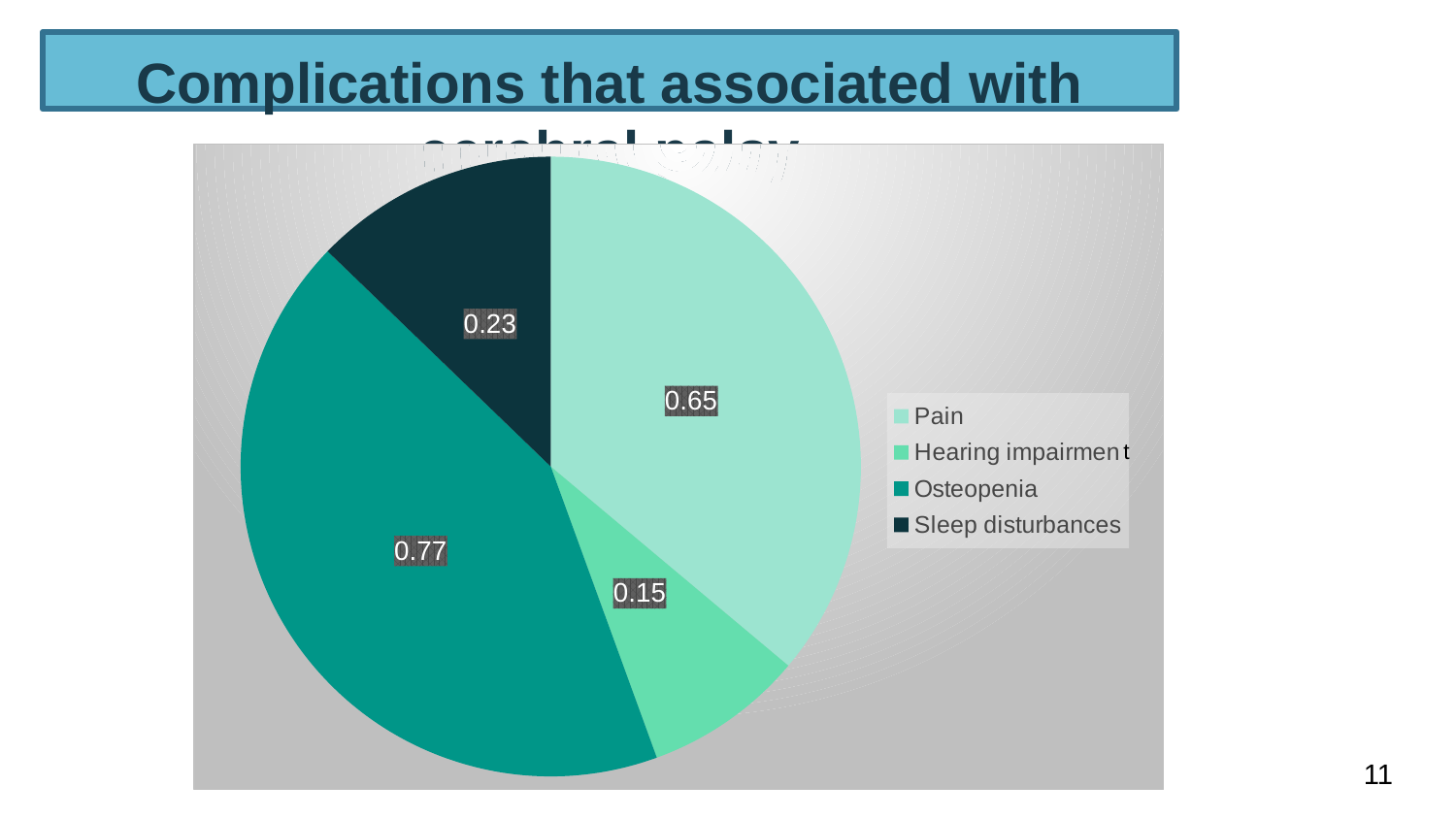

# Complications that associated with cerebral palsy

### Chart

| Category | المبيعات | عمود1 |
|---|---|---|
| Pain | 0.65 | None |
| Hearing impairmen | 0.15 | None |
| Osteopenia | 0.77 | None |
| Sleep disturbances | 0.23 | None |
| Blindness | None | None |

t

11